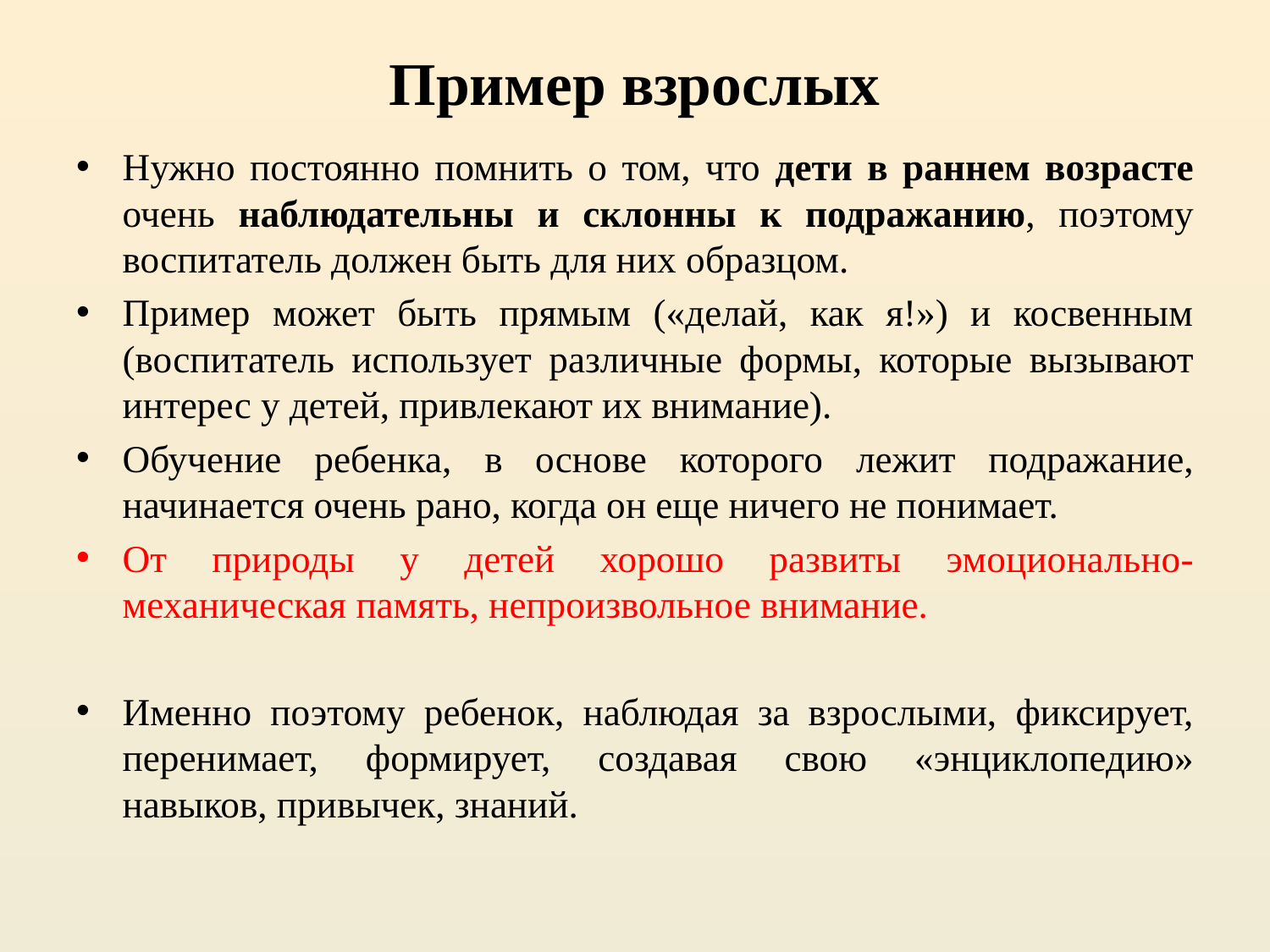

# Пример взрослых
нужно постоянно помнить о том, что дети в раннем возрасте очень наблюдательны и склонны к подражанию, поэтому воспитатель должен быть для них образцом.
Пример может быть прямым («делай, как я!») и косвенным (воспитатель использует различные формы, которые вызывают интерес у детей, привлекают их внимание).
Обучение ребенка, в основе которого лежит подражание, начинается очень рано, когда он еще ничего не понимает.
От природы у детей хорошо развиты эмоционально-механическая память, непроизвольное внимание.

Именно поэтому ребенок, наблюдая за взрослыми, фиксирует, перенимает, формирует, создавая свою «энциклопедию» навыков, привычек, знаний.